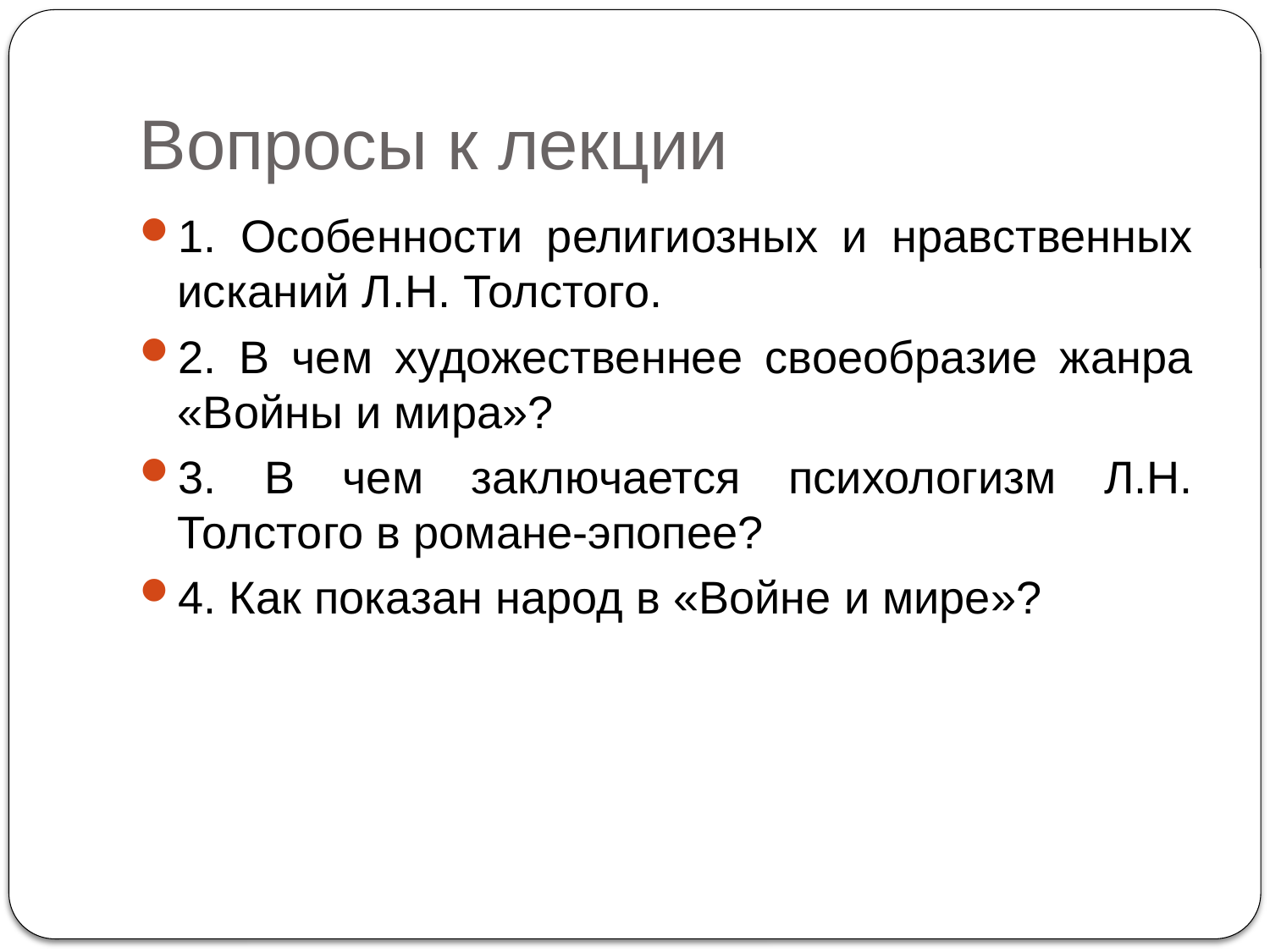

# Вопросы к лекции
1. Особенности религиозных и нравственных исканий Л.Н. Толстого.
2. В чем художественнее своеобразие жанра «Войны и мира»?
3. В чем заключается психологизм Л.Н. Толстого в романе-эпопее?
4. Как показан народ в «Войне и мире»?